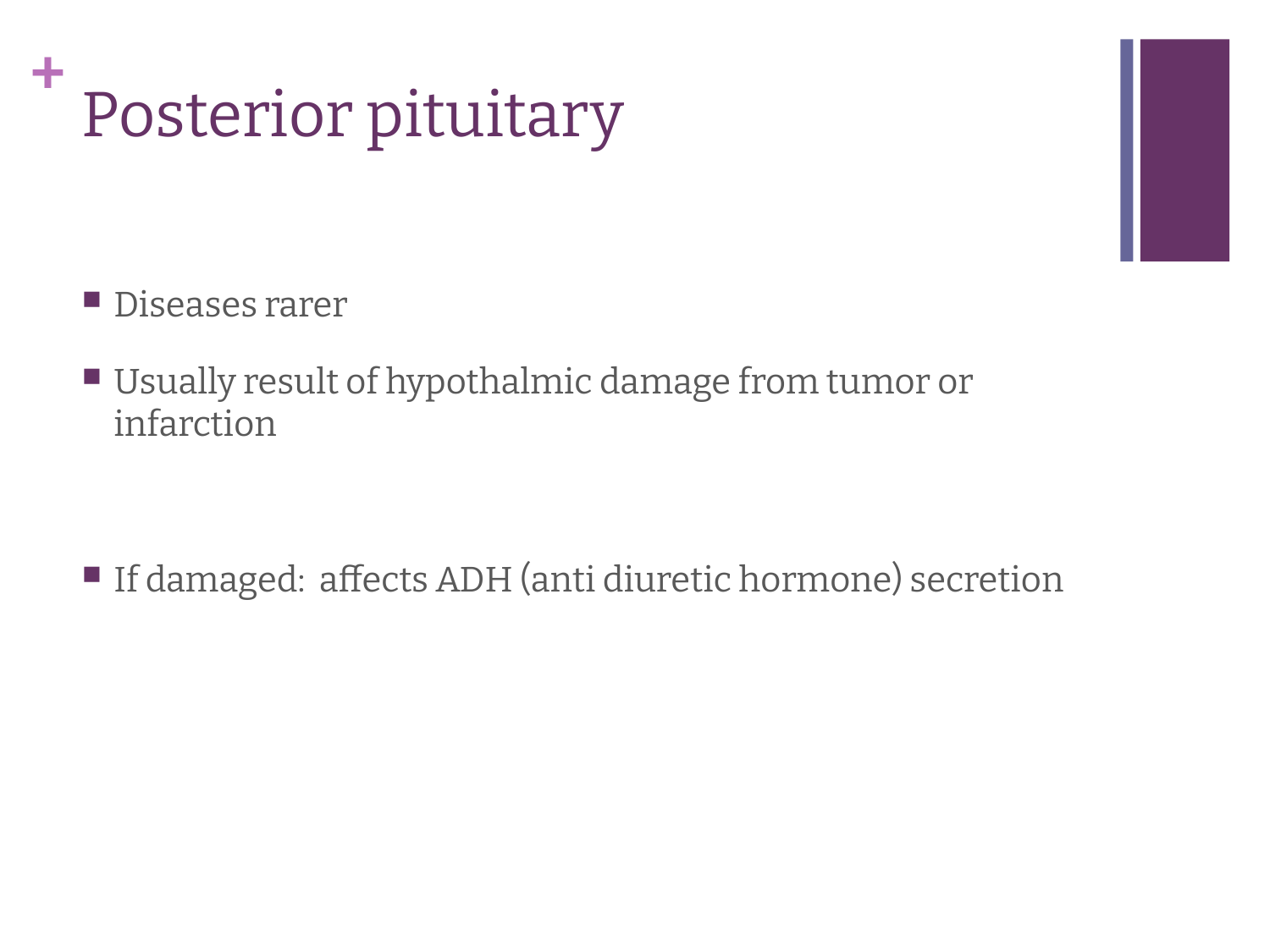

# Posterior pituitary
Diseases rarer
Usually result of hypothalmic damage from tumor or infarction

If damaged:  affects ADH (anti diuretic hormone) secretion